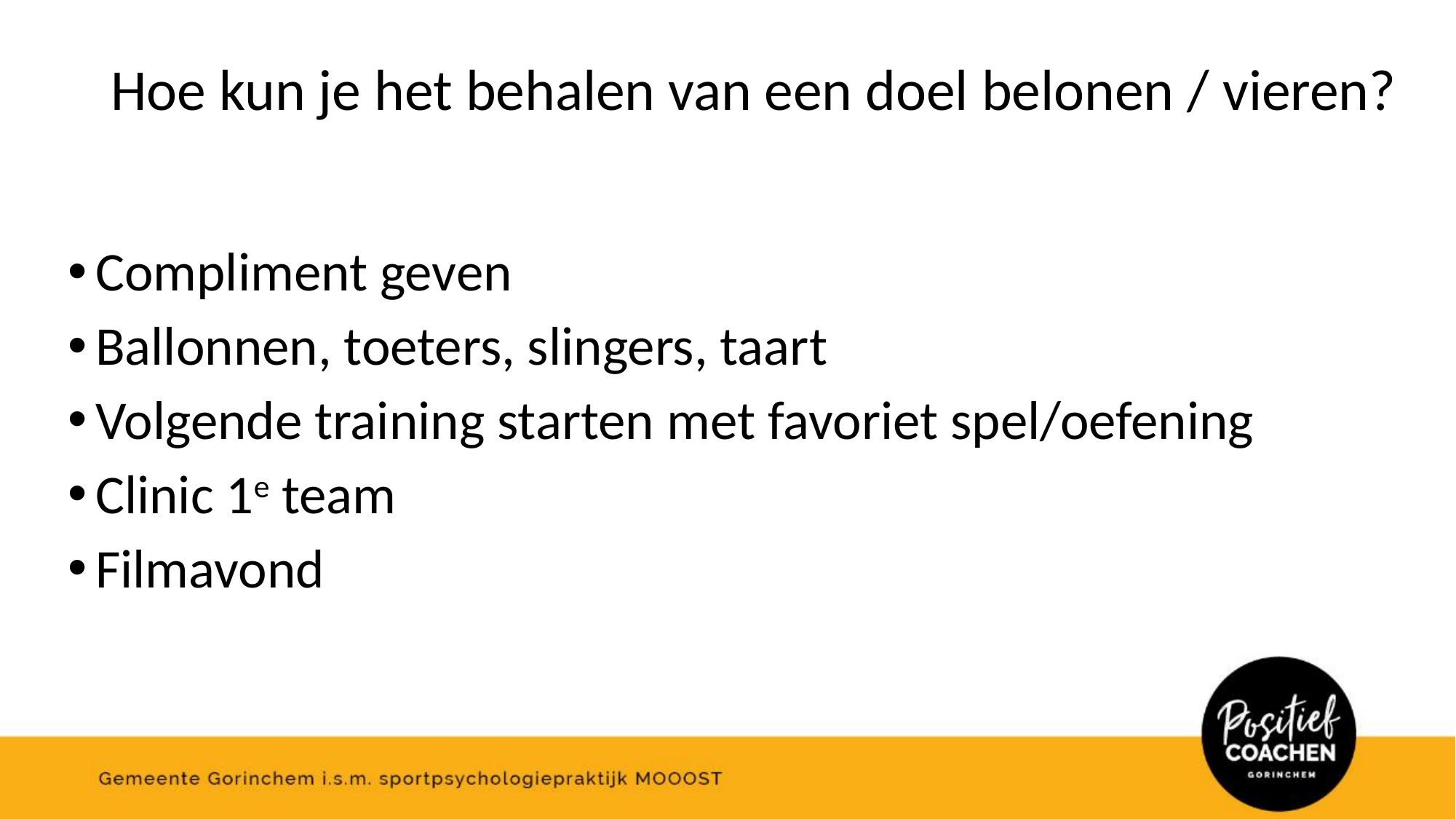

# Hoe kun je het behalen van een doel belonen / vieren?

Compliment geven
Ballonnen, toeters, slingers, taart
Volgende training starten met favoriet spel/oefening
Clinic 1e team
Filmavond